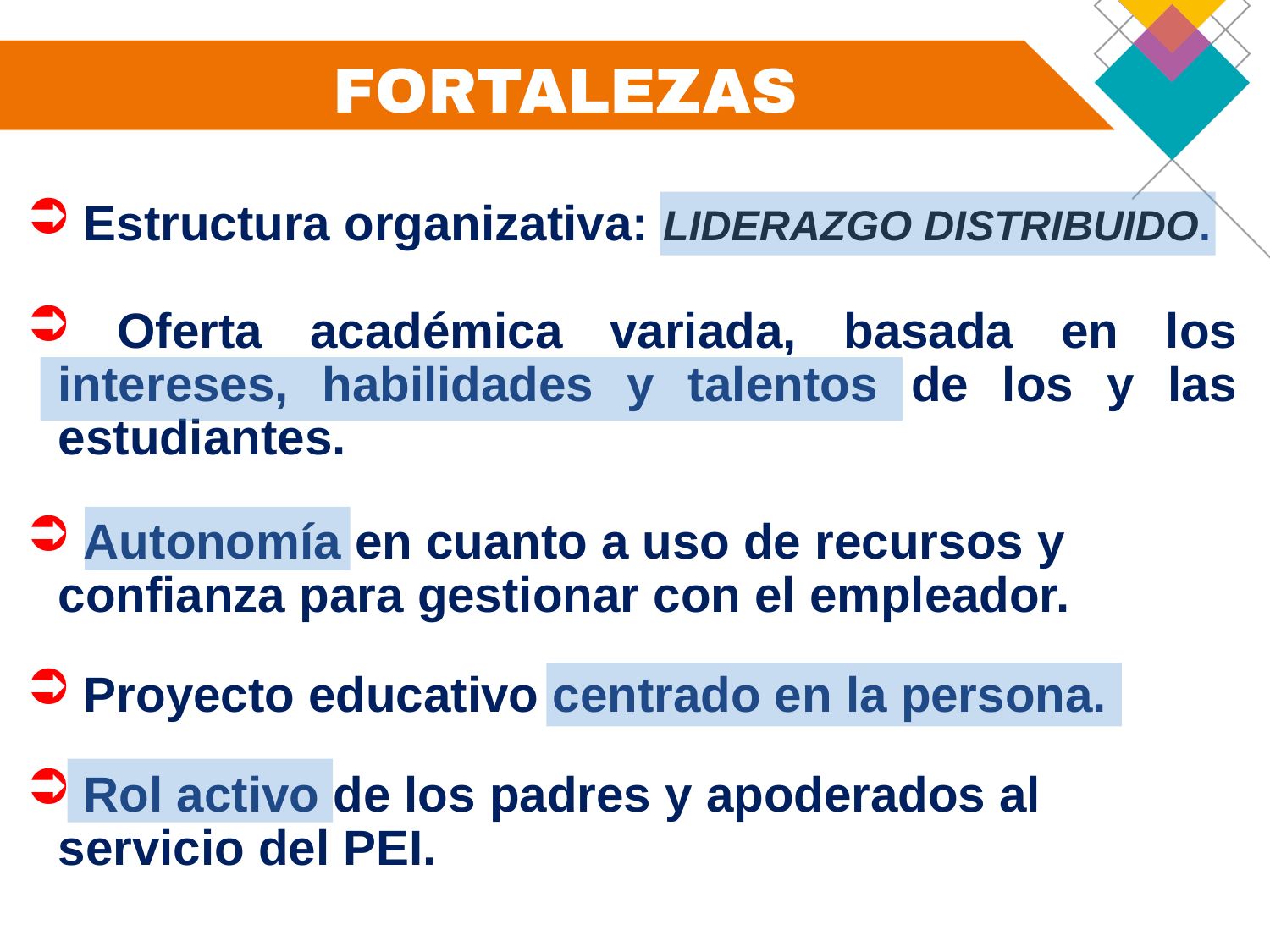

FORTALEZAS
 Estructura organizativa: LIDERAZGO DISTRIBUIDO.

 Oferta académica variada, basada en los intereses, habilidades y talentos de los y las estudiantes.

 Autonomía en cuanto a uso de recursos y confianza para gestionar con el empleador.

 Proyecto educativo centrado en la persona.

 Rol activo de los padres y apoderados al servicio del PEI.